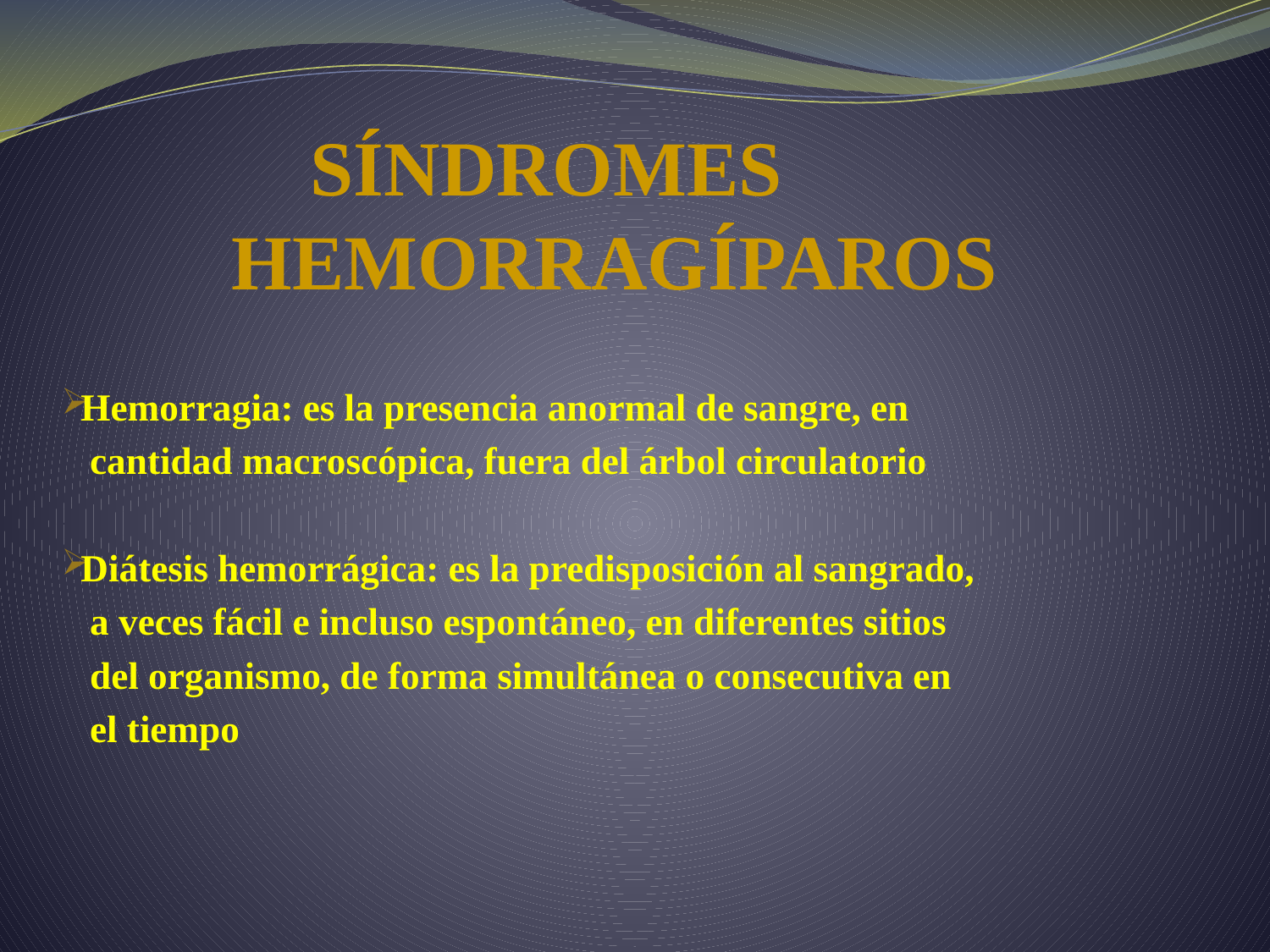

# SÍNDROMES        HEMORRAGÍPAROS
Hemorragia: es la presencia anormal de sangre, en
   cantidad macroscópica, fuera del árbol circulatorio

Diátesis hemorrágica: es la predisposición al sangrado,
   a veces fácil e incluso espontáneo, en diferentes sitios
   del organismo, de forma simultánea o consecutiva en
   el tiempo